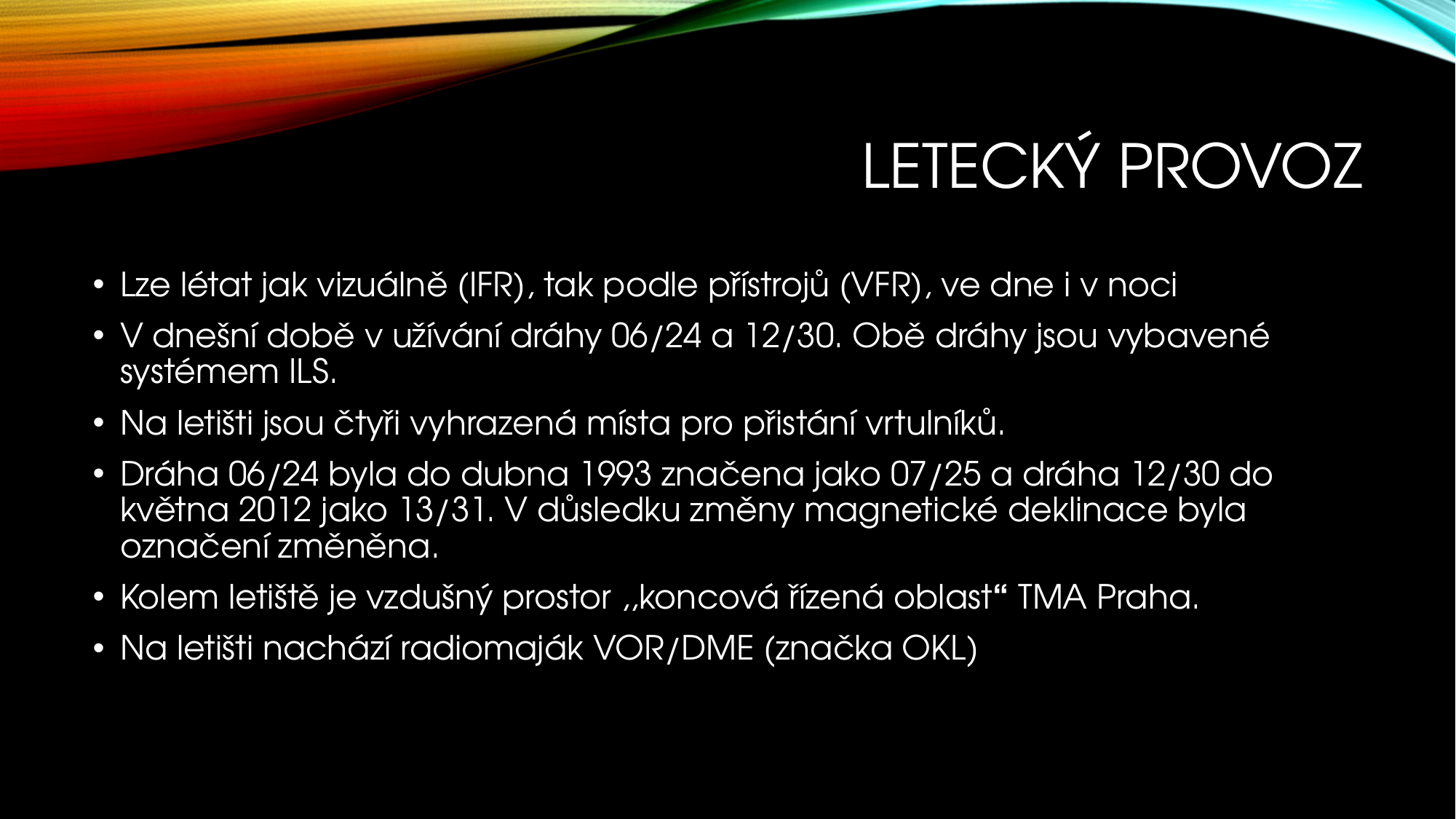

# Letecký Provoz
Lze létat jak vizuálně (IFR), tak podle přístrojů (VFR), ve dne i v noci
V dnešní době v užívání dráhy 06/24 a 12/30. Obě dráhy jsou vybavené systémem ILS.
Na letišti jsou čtyři vyhrazená místa pro přistání vrtulníků.
Dráha 06/24 byla do dubna 1993 značena jako 07/25 a dráha 12/30 do května 2012 jako 13/31. V důsledku změny magnetické deklinace byla označení změněna.
Kolem letiště je vzdušný prostor ,,koncová řízená oblast“ TMA Praha.
Na letišti nachází radiomaják VOR/DME (značka OKL)